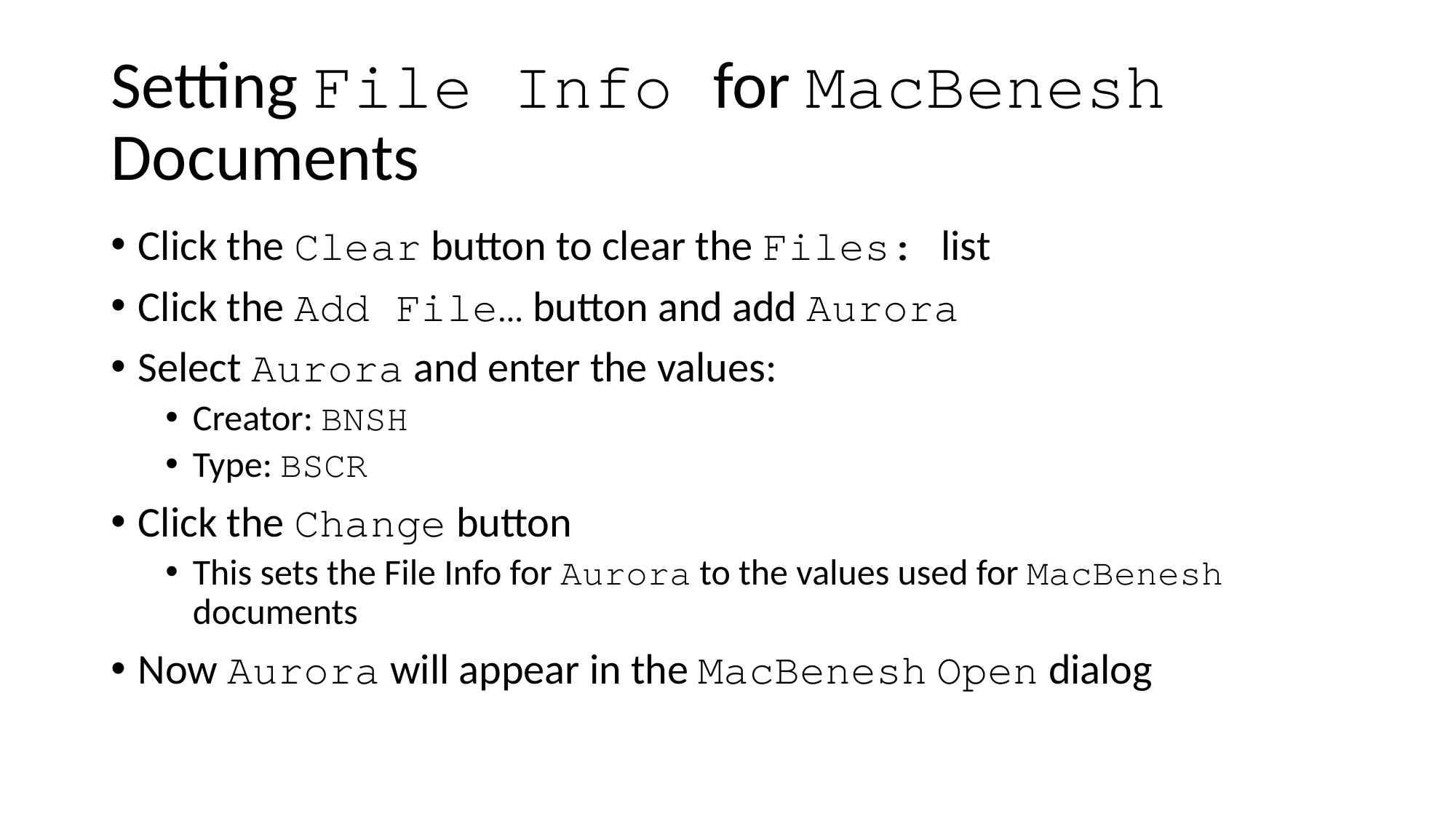

# Setting File Info for MacBenesh Documents
Click the Clear button to clear the Files: list
Click the Add File… button and add Aurora
Select Aurora and enter the values:
Creator: BNSH
Type: BSCR
Click the Change button
This sets the File Info for Aurora to the values used for MacBenesh documents
Now Aurora will appear in the MacBenesh Open dialog